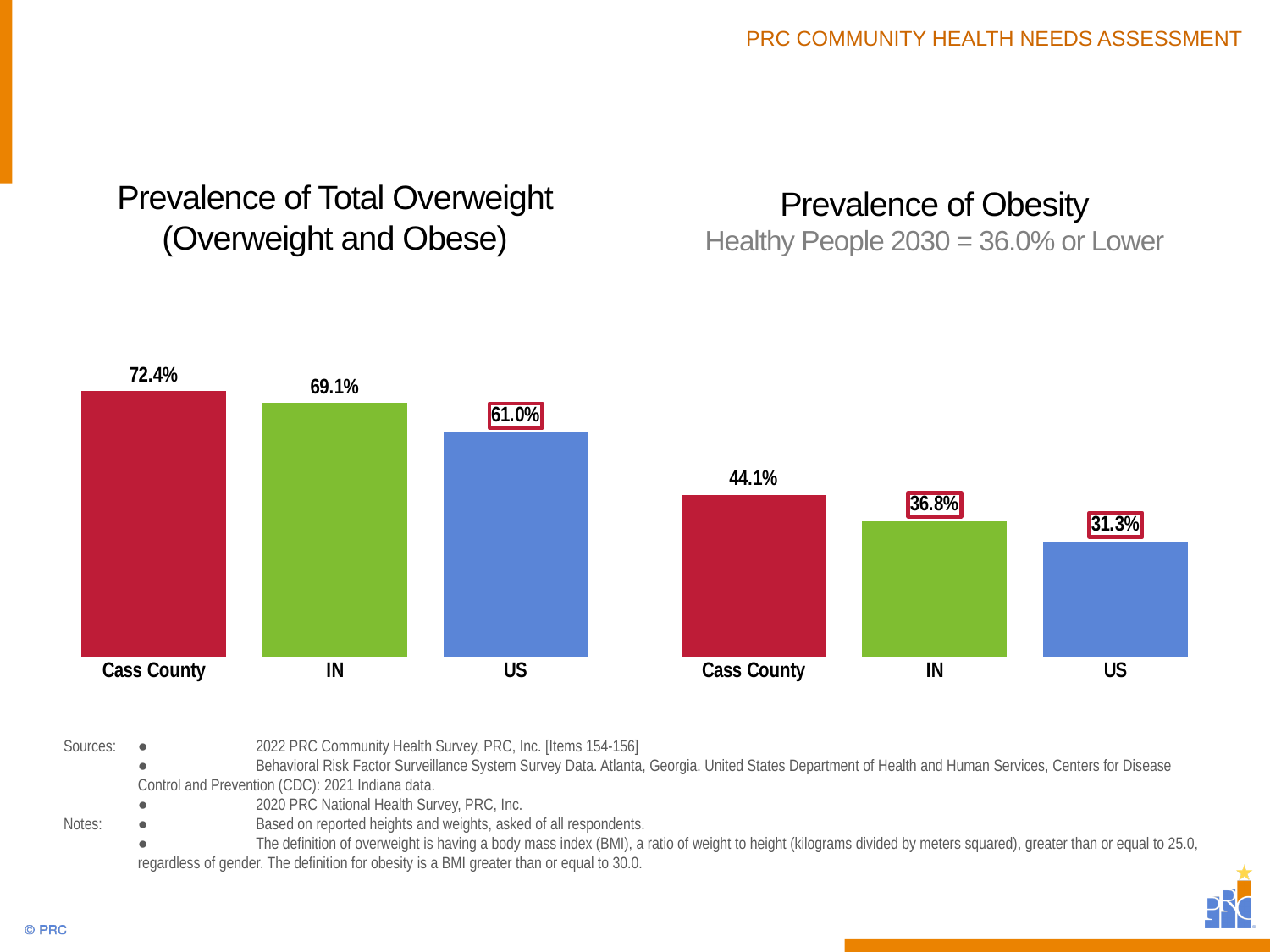

Prevalence of Total Overweight (Overweight and Obese)
Prevalence of Obesity
Healthy People 2030 = 36.0% or Lower

### Chart

| Category | Column1 |
|---|---|
| Cass County | 72.4 |
| IN | 69.1 |
| US | 61.0 |

### Chart

| Category | Column1 |
|---|---|
| Cass County | 44.1 |
| IN | 36.8 |
| US | 31.3 |
Sources:	●	2022 PRC Community Health Survey, PRC, Inc. [Items 154-156]
	● 	Behavioral Risk Factor Surveillance System Survey Data. Atlanta, Georgia. United States Department of Health and Human Services, Centers for Disease Control and Prevention (CDC): 2021 Indiana data.
	● 	2020 PRC National Health Survey, PRC, Inc.
Notes:	●	Based on reported heights and weights, asked of all respondents.
	●	The definition of overweight is having a body mass index (BMI), a ratio of weight to height (kilograms divided by meters squared), greater than or equal to 25.0, regardless of gender. The definition for obesity is a BMI greater than or equal to 30.0.